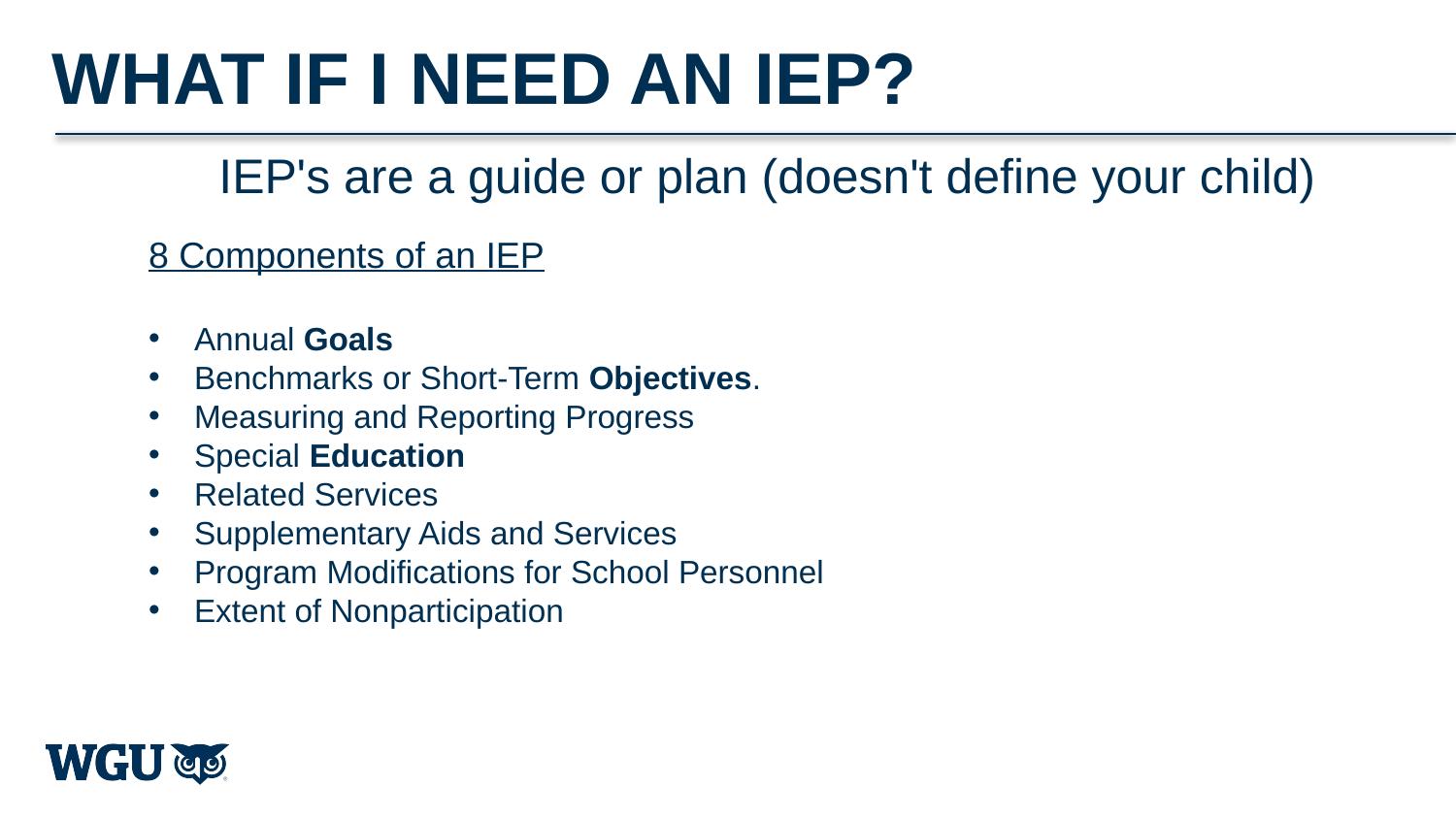

# What if I need an IEP?
	IEP's are a guide or plan (doesn't define your child)

8 Components of an IEP

Annual Goals
Benchmarks or Short-Term Objectives.
Measuring and Reporting Progress
Special Education
Related Services
Supplementary Aids and Services
Program Modifications for School Personnel
Extent of Nonparticipation